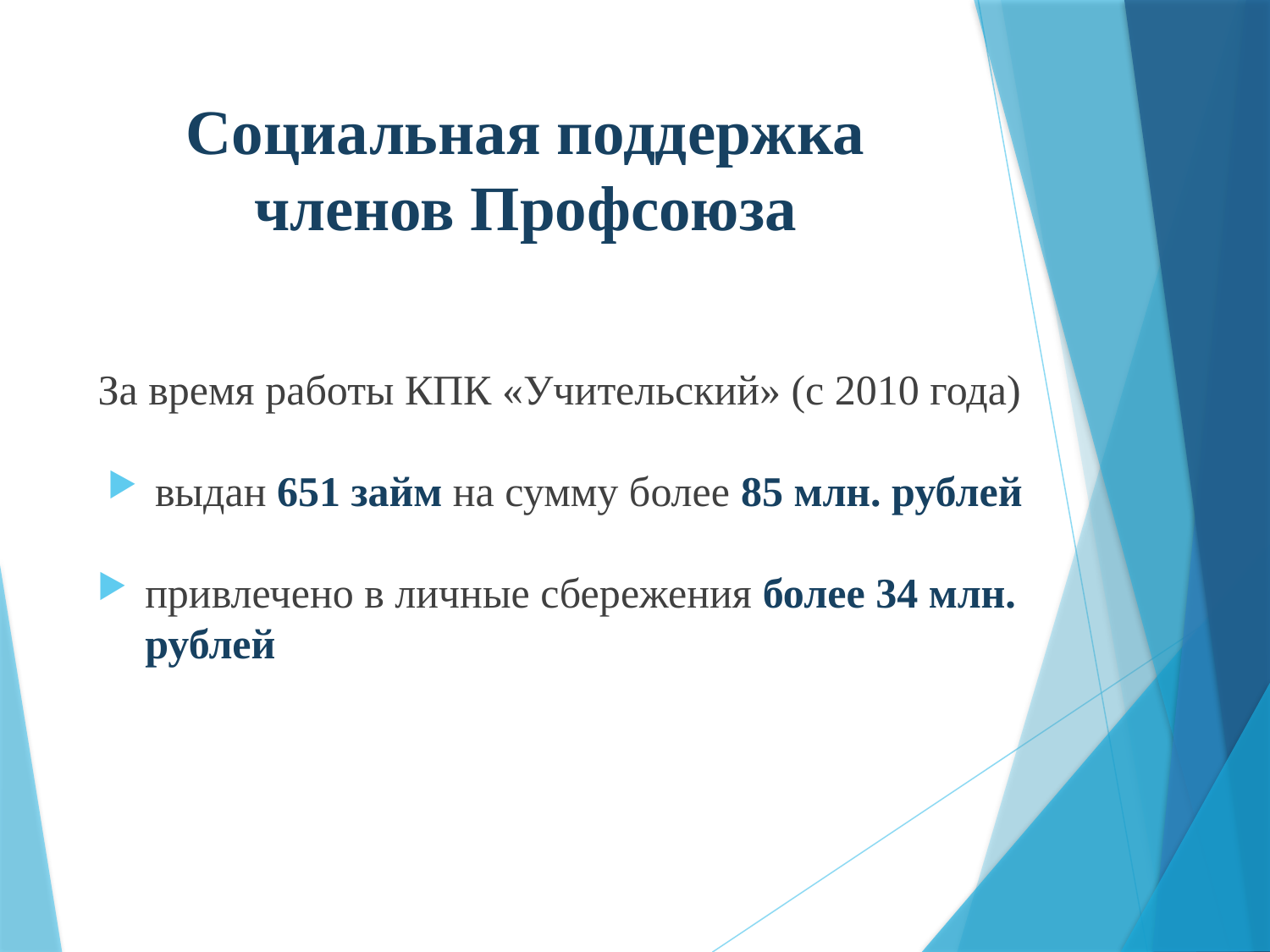

# Социальная поддержка членов Профсоюза
За время работы КПК «Учительский» (с 2010 года)

выдан 651 займ на сумму более 85 млн. рублей

привлечено в личные сбережения более 34 млн. рублей